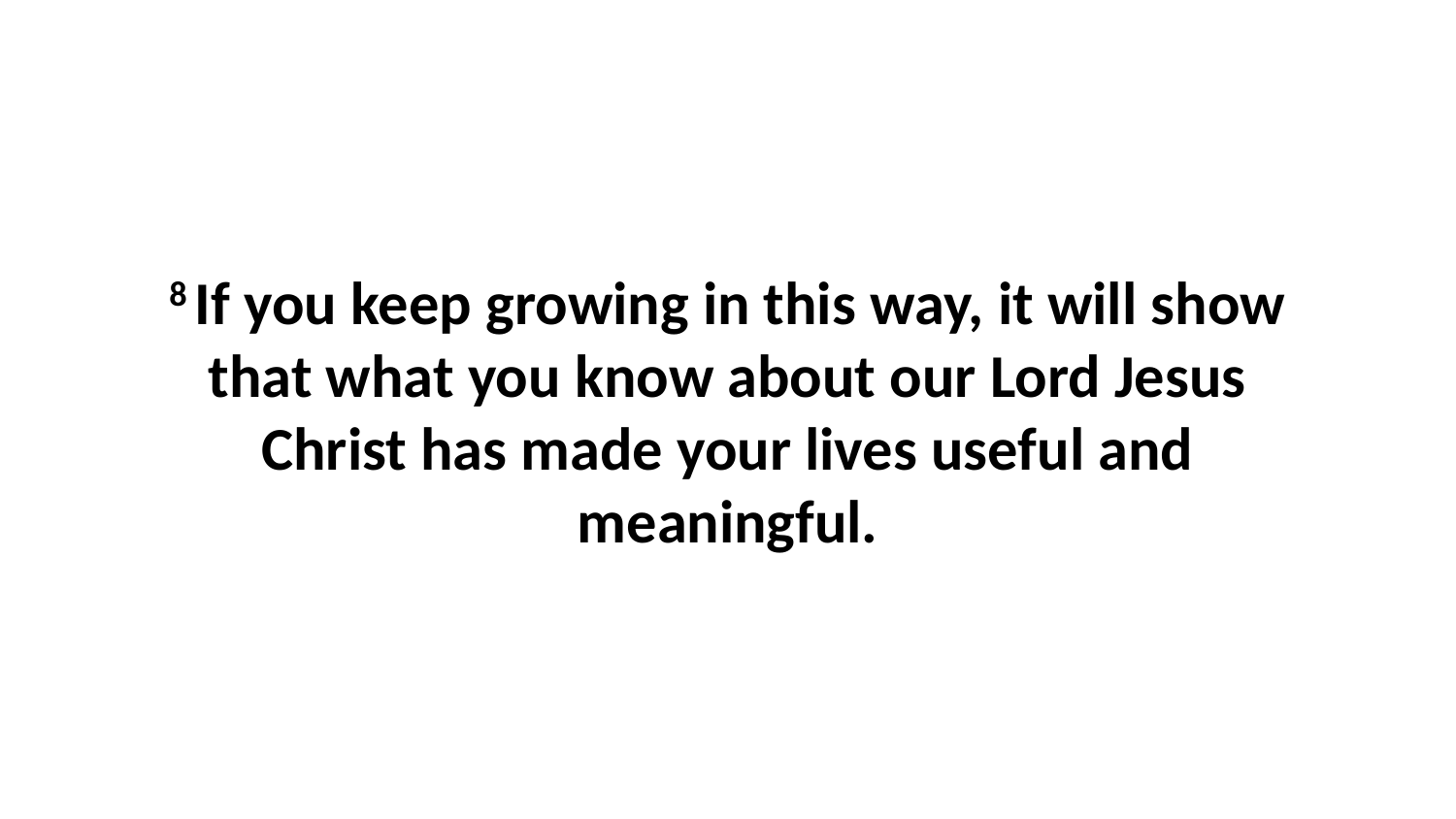

8 If you keep growing in this way, it will show that what you know about our Lord Jesus Christ has made your lives useful and meaningful.